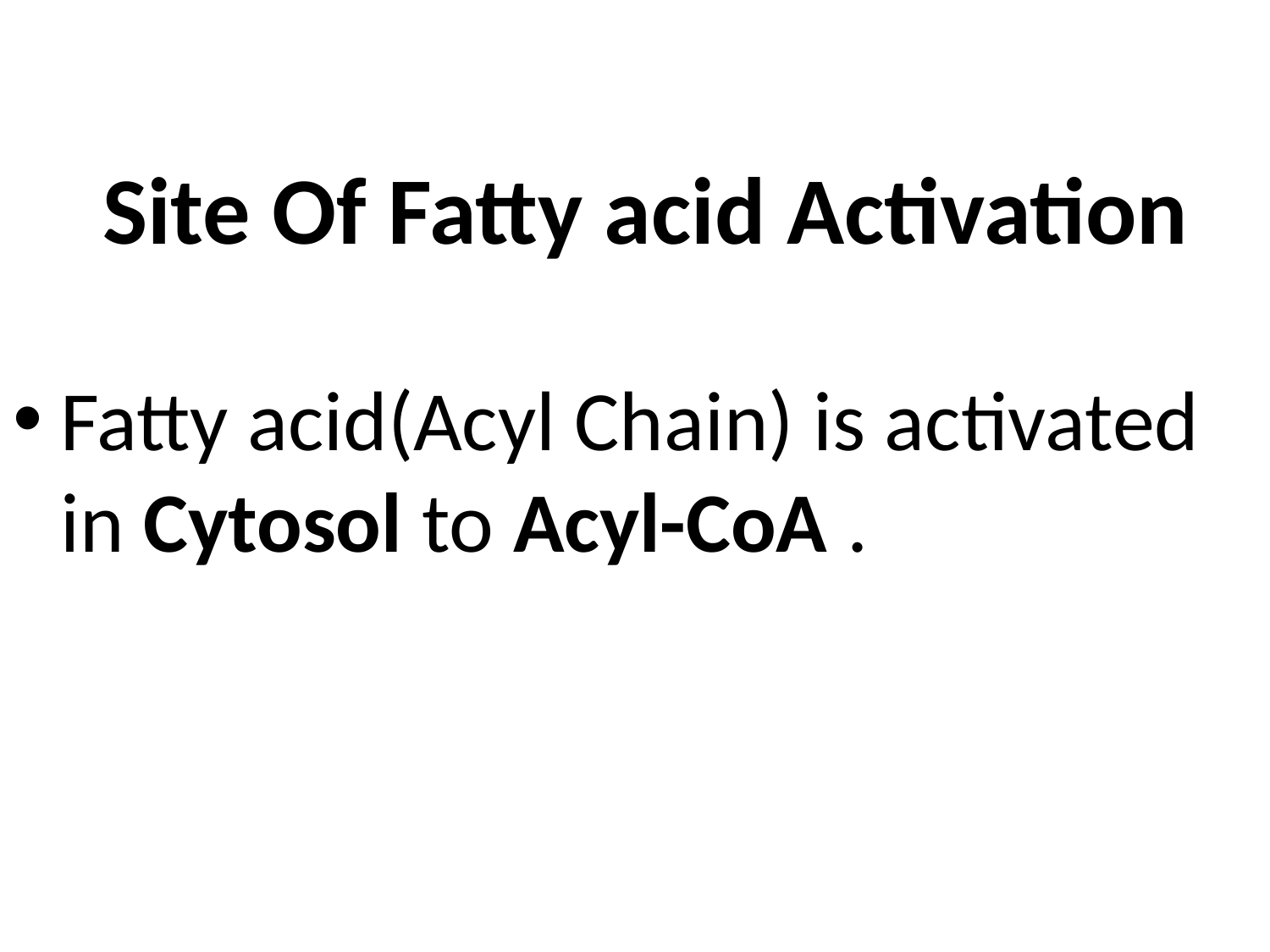

# Site Of Fatty acid Activation
Fatty acid(Acyl Chain) is activated in Cytosol to Acyl-CoA .